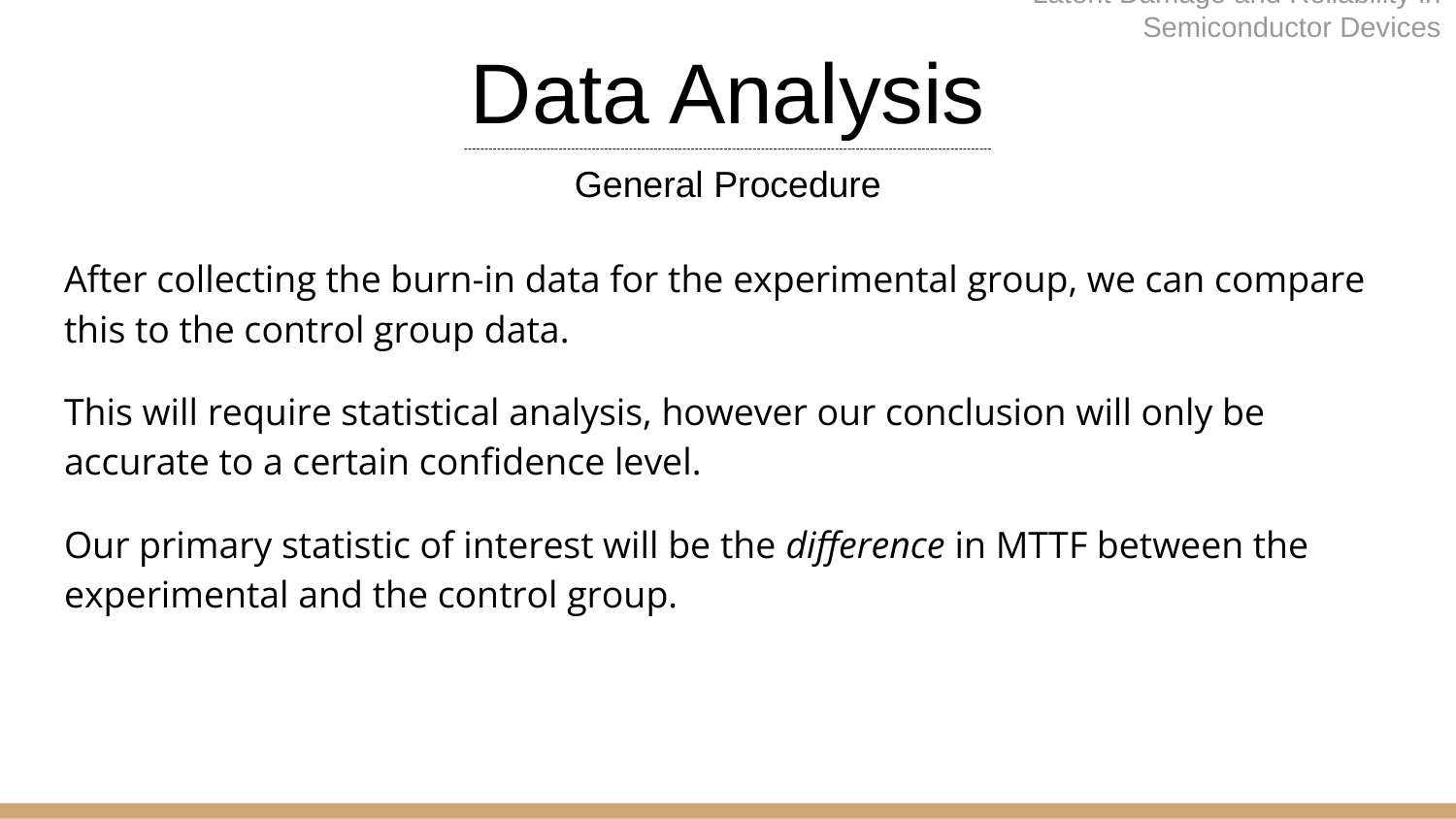

Latent Damage and Reliability in Semiconductor Devices
# Data Analysis
--------------------------------------------------------------------------------------------------------------------------------
General Procedure
After collecting the burn-in data for the experimental group, we can compare this to the control group data.
This will require statistical analysis, however our conclusion will only be accurate to a certain confidence level.
Our primary statistic of interest will be the difference in MTTF between the experimental and the control group.